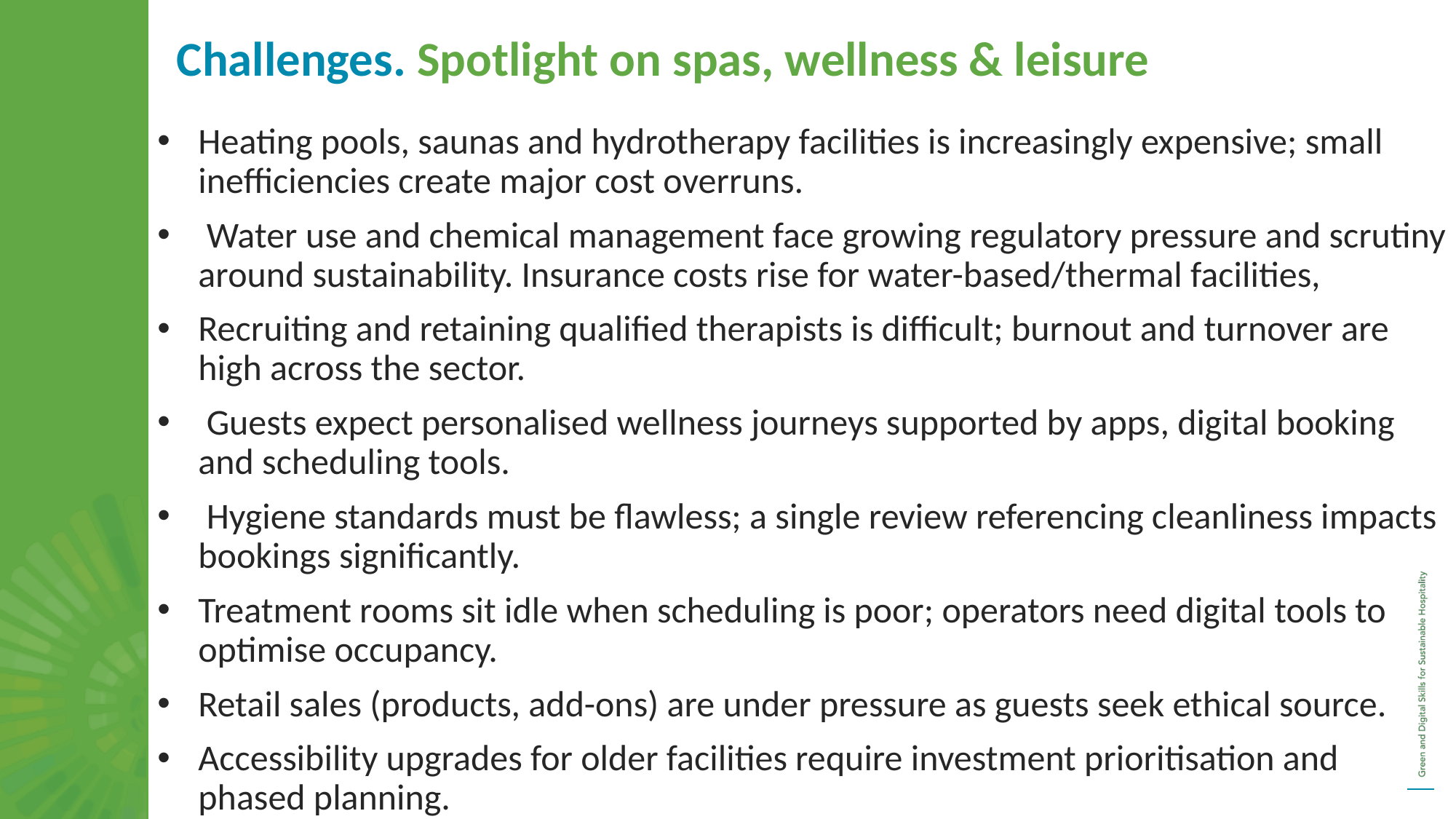

Challenges. Spotlight on spas, wellness & leisure
Heating pools, saunas and hydrotherapy facilities is increasingly expensive; small inefficiencies create major cost overruns.
 Water use and chemical management face growing regulatory pressure and scrutiny around sustainability. Insurance costs rise for water-based/thermal facilities,
Recruiting and retaining qualified therapists is difficult; burnout and turnover are high across the sector.
 Guests expect personalised wellness journeys supported by apps, digital booking and scheduling tools.
 Hygiene standards must be flawless; a single review referencing cleanliness impacts bookings significantly.
Treatment rooms sit idle when scheduling is poor; operators need digital tools to optimise occupancy.
Retail sales (products, add-ons) are under pressure as guests seek ethical source.
Accessibility upgrades for older facilities require investment prioritisation and phased planning.